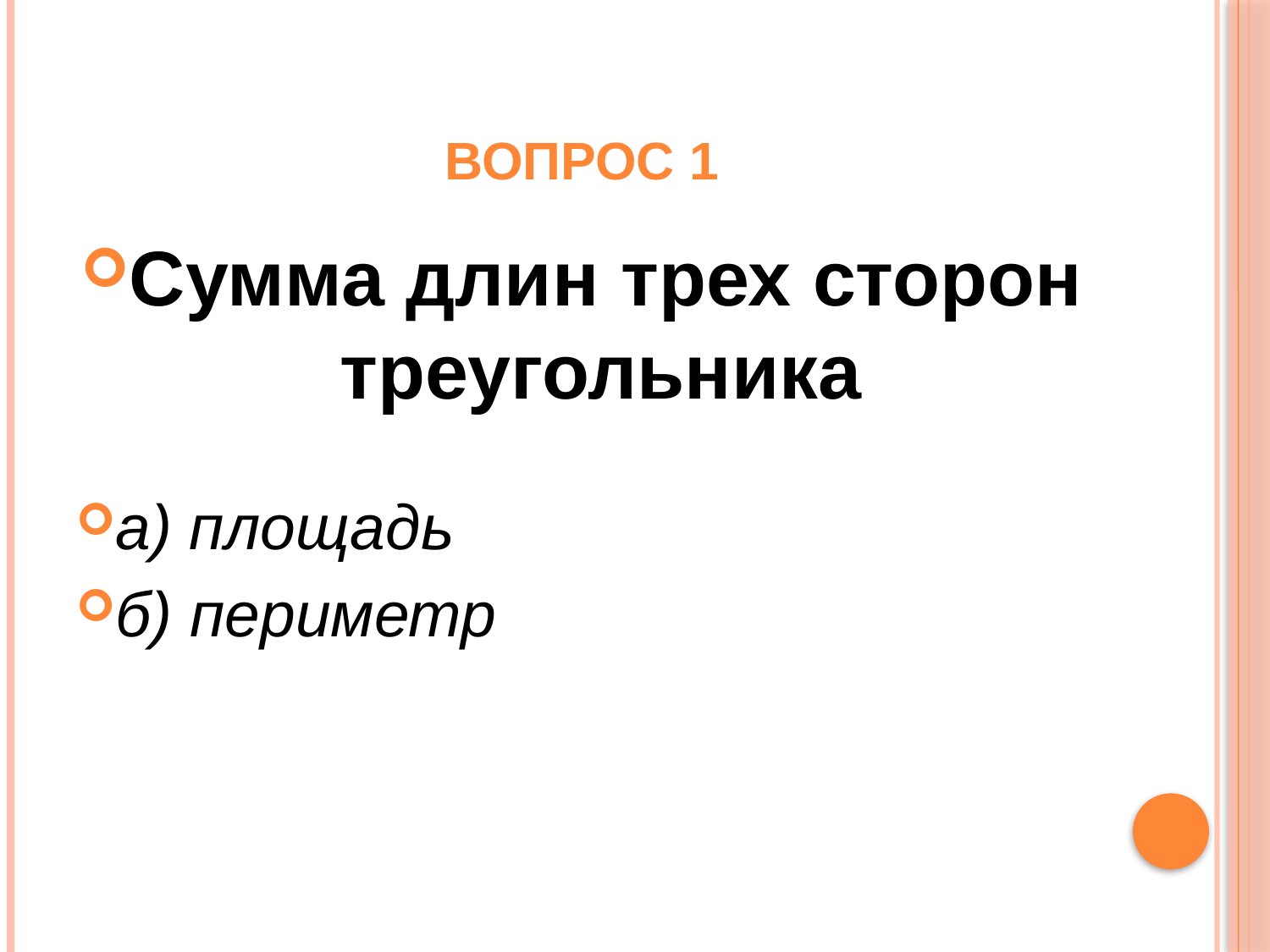

# Вопрос 1
Сумма длин трех сторон треугольника

а) площадь
б) периметр